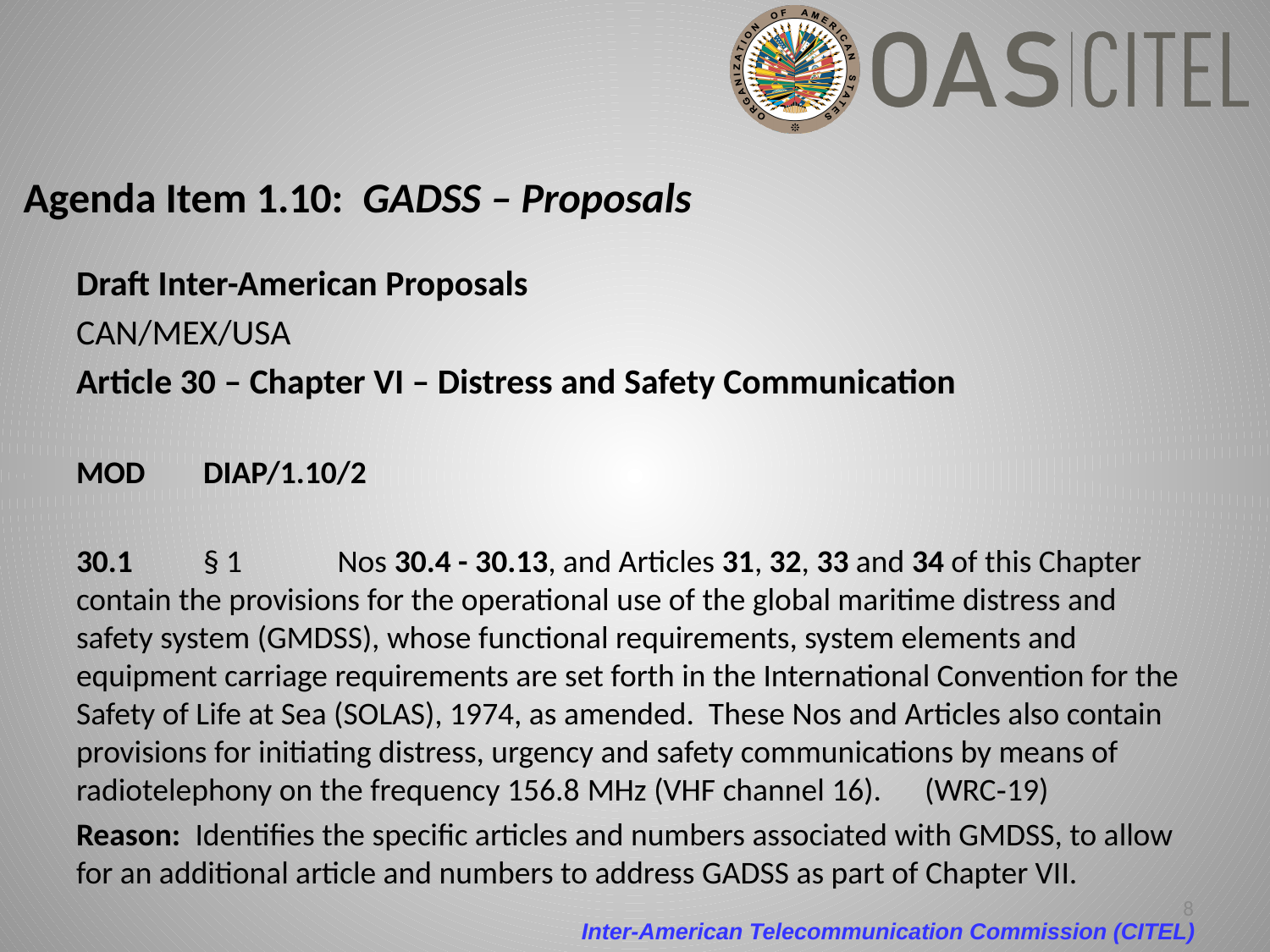

# Agenda Item 1.10:  GADSS – Proposals
Draft Inter-American Proposals
CAN/MEX/USA
Article 30 – Chapter VI – Distress and Safety Communication

MOD	DIAP/1.10/2

30.1	§ 1	 Nos 30.4 - 30.13, and Articles 31, 32, 33 and 34 of this Chapter contain the provisions for the operational use of the global maritime distress and safety system (GMDSS), whose functional requirements, system elements and equipment carriage requirements are set forth in the International Convention for the Safety of Life at Sea (SOLAS), 1974, as amended.  These Nos and Articles also contain provisions for initiating distress, urgency and safety communications by means of radiotelephony on the frequency 156.8 MHz (VHF channel 16).      (WRC‑19)
Reason:  Identifies the specific articles and numbers associated with GMDSS, to allow for an additional article and numbers to address GADSS as part of Chapter VII.

8